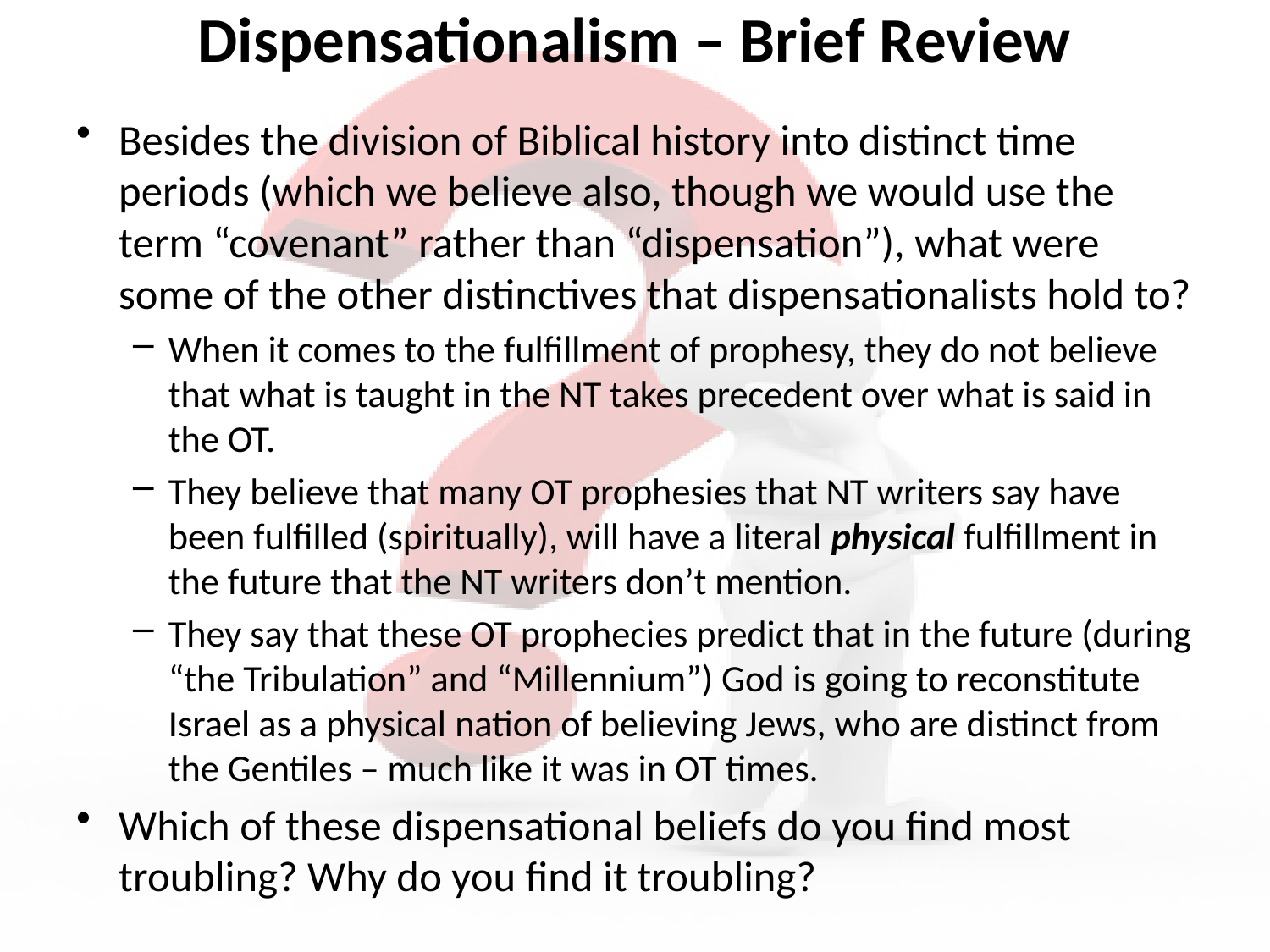

# Dispensationalism – Brief Review
Besides the division of Biblical history into distinct time periods (which we believe also, though we would use the term “covenant” rather than “dispensation”), what were some of the other distinctives that dispensationalists hold to?
When it comes to the fulfillment of prophesy, they do not believe that what is taught in the NT takes precedent over what is said in the OT.
They believe that many OT prophesies that NT writers say have been fulfilled (spiritually), will have a literal physical fulfillment in the future that the NT writers don’t mention.
They say that these OT prophecies predict that in the future (during “the Tribulation” and “Millennium”) God is going to reconstitute Israel as a physical nation of believing Jews, who are distinct from the Gentiles – much like it was in OT times.
Which of these dispensational beliefs do you find most troubling? Why do you find it troubling?